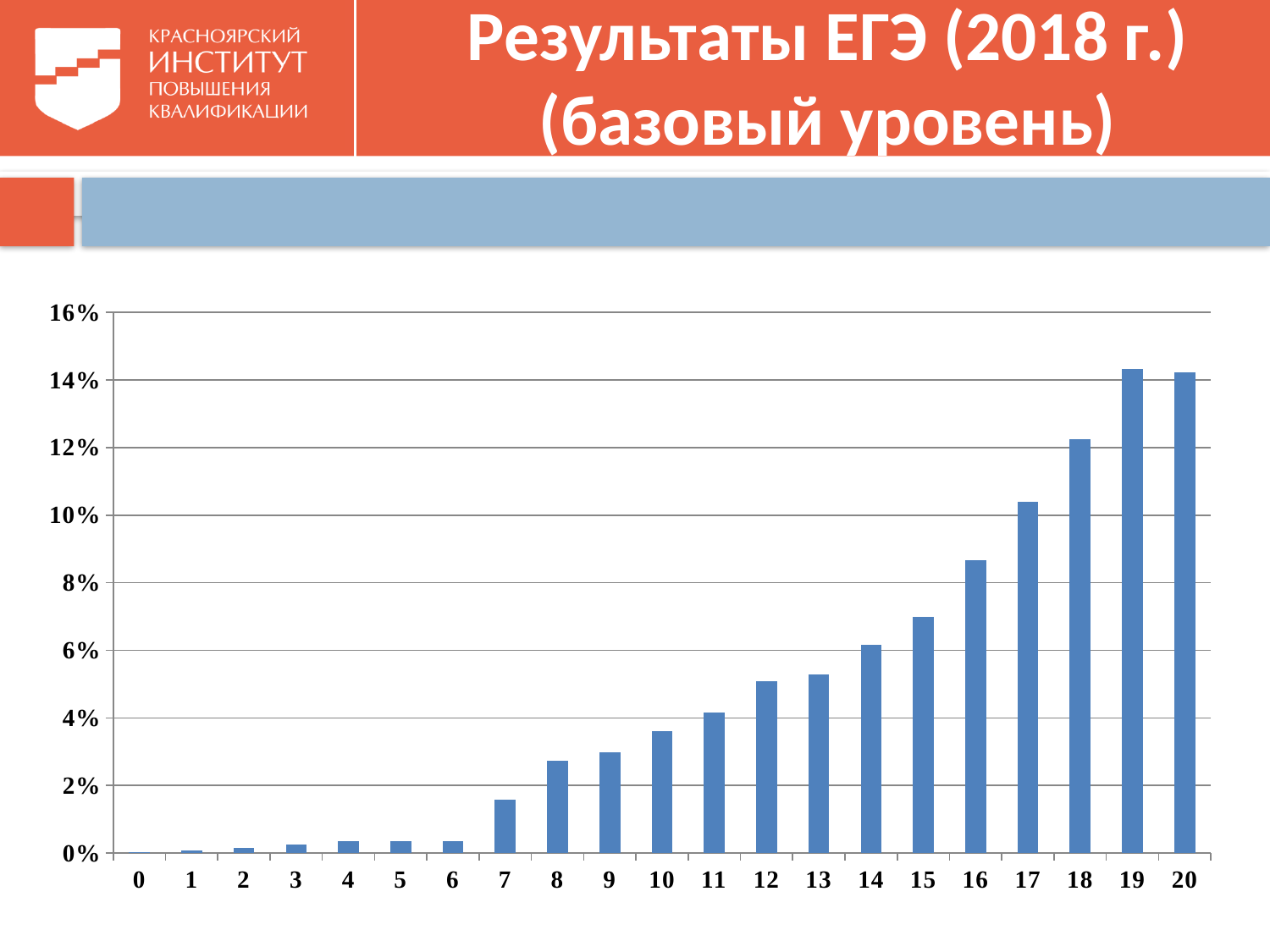

# Результаты ЕГЭ (2018 г.) (базовый уровень)

### Chart

| Category | Ряд 1 |
|---|---|
| 0 | 0.00023373587845734343 |
| 1 | 0.0007791195948578112 |
| 2 | 0.0016361511492014049 |
| 3 | 0.002415270744059214 |
| 4 | 0.0035839501363459326 |
| 5 | 0.0035839501363459326 |
| 6 | 0.0035060381768601484 |
| 7 | 0.01573821581612778 |
| 8 | 0.02726918582002342 |
| 9 | 0.029918192442539942 |
| 10 | 0.036151149201402416 |
| 11 | 0.04152707440592134 |
| 12 | 0.050798597584729314 |
| 13 | 0.05290222049084541 |
| 14 | 0.06155044799376706 |
| 15 | 0.0699649396182315 |
| 16 | 0.0865601869887028 |
| 17 | 0.10393455395403205 |
| 18 | 0.12239968835216206 |
| 19 | 0.1432800934943515 |
| 20 | 0.14226723802103644 |